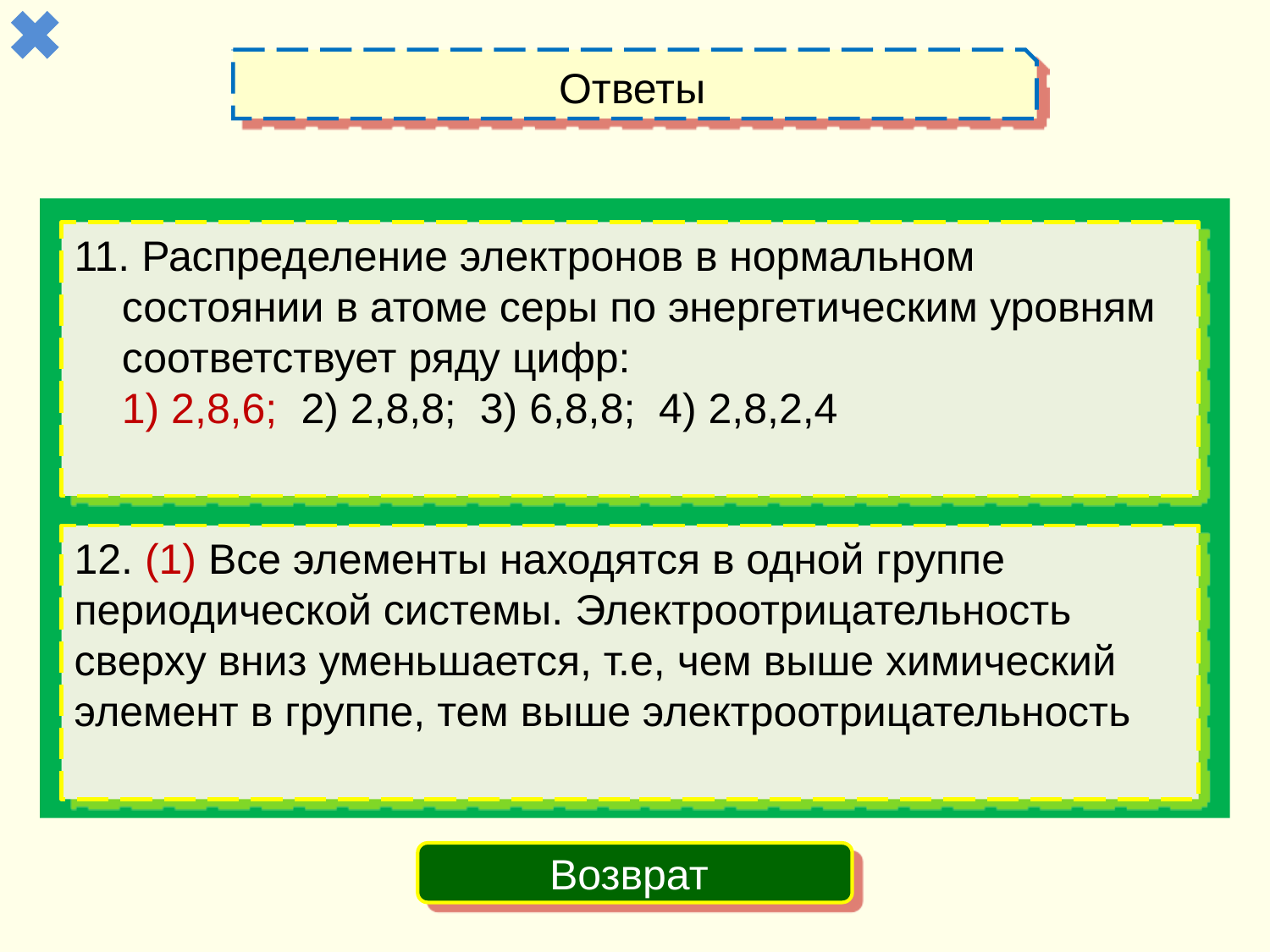

Ответы

11. Распределение электронов в нормальном состоянии в атоме серы по энергетическим уровням соответствует ряду цифр:
1) 2,8,6;  2) 2,8,8;  3) 6,8,8;  4) 2,8,2,4

12. (1) Все элементы находятся в одной группе периодической системы. Электроотрицательность сверху вниз уменьшается, т.е, чем выше химический элемент в группе, тем выше электроотрицательность
Возврат